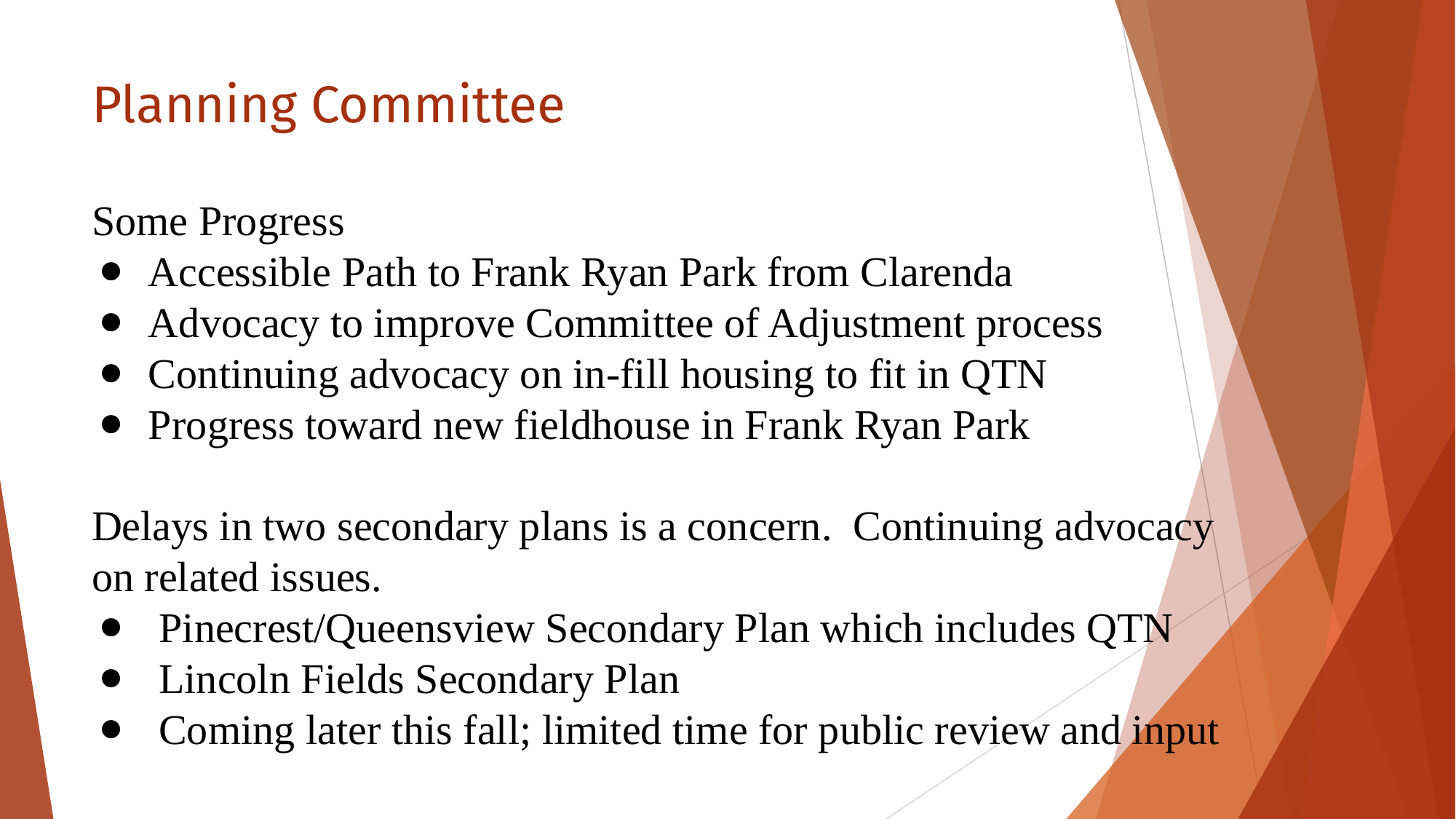

# Planning Committee

Some Progress
Accessible Path to Frank Ryan Park from Clarenda
Advocacy to improve Committee of Adjustment process
Continuing advocacy on in-fill housing to fit in QTN
Progress toward new fieldhouse in Frank Ryan Park

Delays in two secondary plans is a concern.  Continuing advocacy on related issues.
 Pinecrest/Queensview Secondary Plan which includes QTN
 Lincoln Fields Secondary Plan
 Coming later this fall; limited time for public review and input